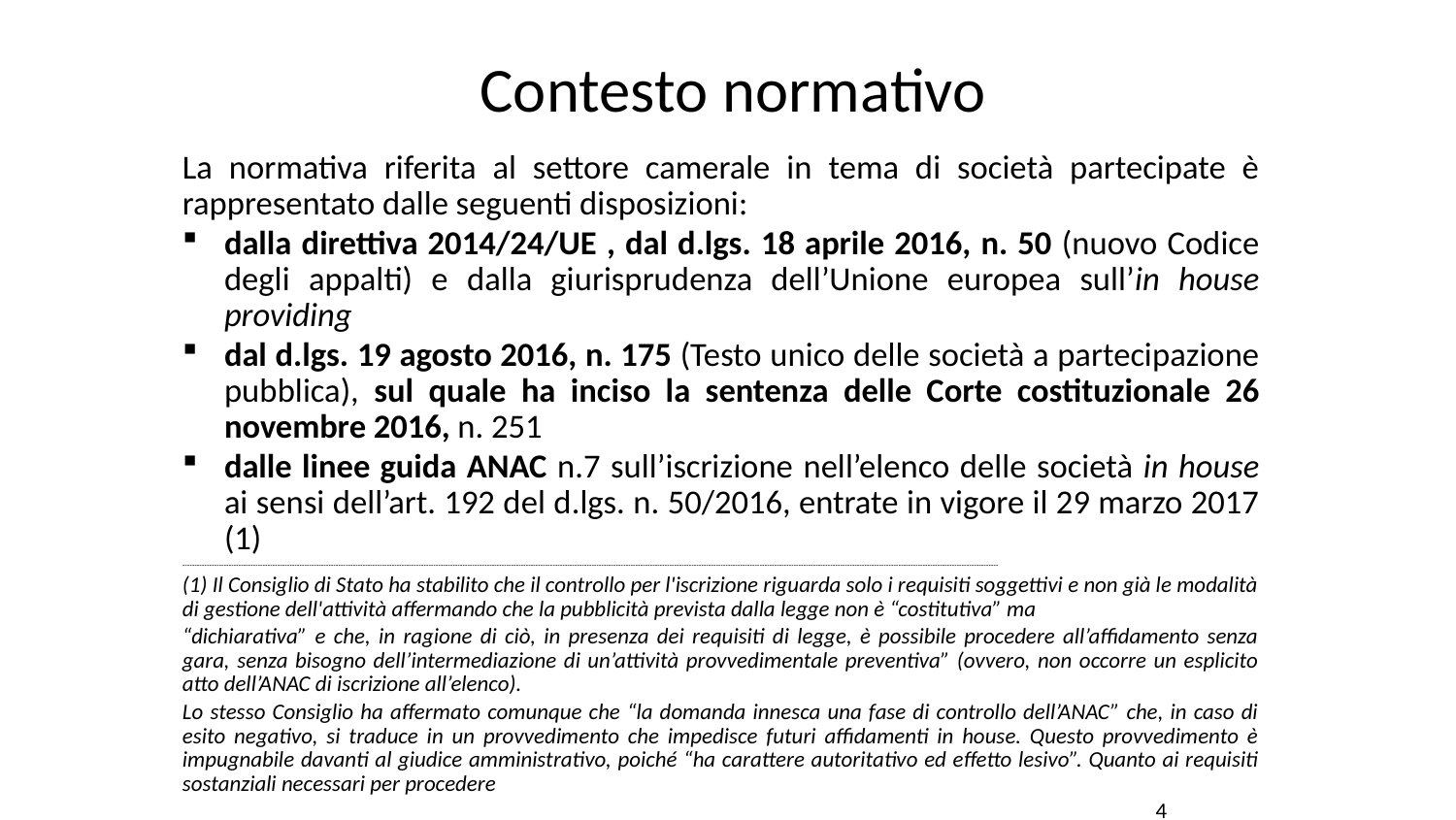

# Contesto normativo
La normativa riferita al settore camerale in tema di società partecipate è rappresentato dalle seguenti disposizioni:
dalla direttiva 2014/24/UE , dal d.lgs. 18 aprile 2016, n. 50 (nuovo Codice degli appalti) e dalla giurisprudenza dell’Unione europea sull’in house providing
dal d.lgs. 19 agosto 2016, n. 175 (Testo unico delle società a partecipazione pubblica), sul quale ha inciso la sentenza delle Corte costituzionale 26 novembre 2016, n. 251
dalle linee guida ANAC n.7 sull’iscrizione nell’elenco delle società in house ai sensi dell’art. 192 del d.lgs. n. 50/2016, entrate in vigore il 29 marzo 2017 (1)
-----------------------------------------------------------------------------------------------------------------------------------------------------------------------------------------------------------------------------------------------------------------------------------------------------------------------------------------------
(1) Il Consiglio di Stato ha stabilito che il controllo per l'iscrizione riguarda solo i requisiti soggettivi e non già le modalità di gestione dell'attività affermando che la pubblicità prevista dalla legge non è “costitutiva” ma
“dichiarativa” e che, in ragione di ciò, in presenza dei requisiti di legge, è possibile procedere all’affidamento senza gara, senza bisogno dell’intermediazione di un’attività provvedimentale preventiva” (ovvero, non occorre un esplicito atto dell’ANAC di iscrizione all’elenco).
Lo stesso Consiglio ha affermato comunque che “la domanda innesca una fase di controllo dell’ANAC” che, in caso di esito negativo, si traduce in un provvedimento che impedisce futuri affidamenti in house. Questo provvedimento è impugnabile davanti al giudice amministrativo, poiché “ha carattere autoritativo ed effetto lesivo”. Quanto ai requisiti sostanziali necessari per procedere
                                                                                                                                                                                               4